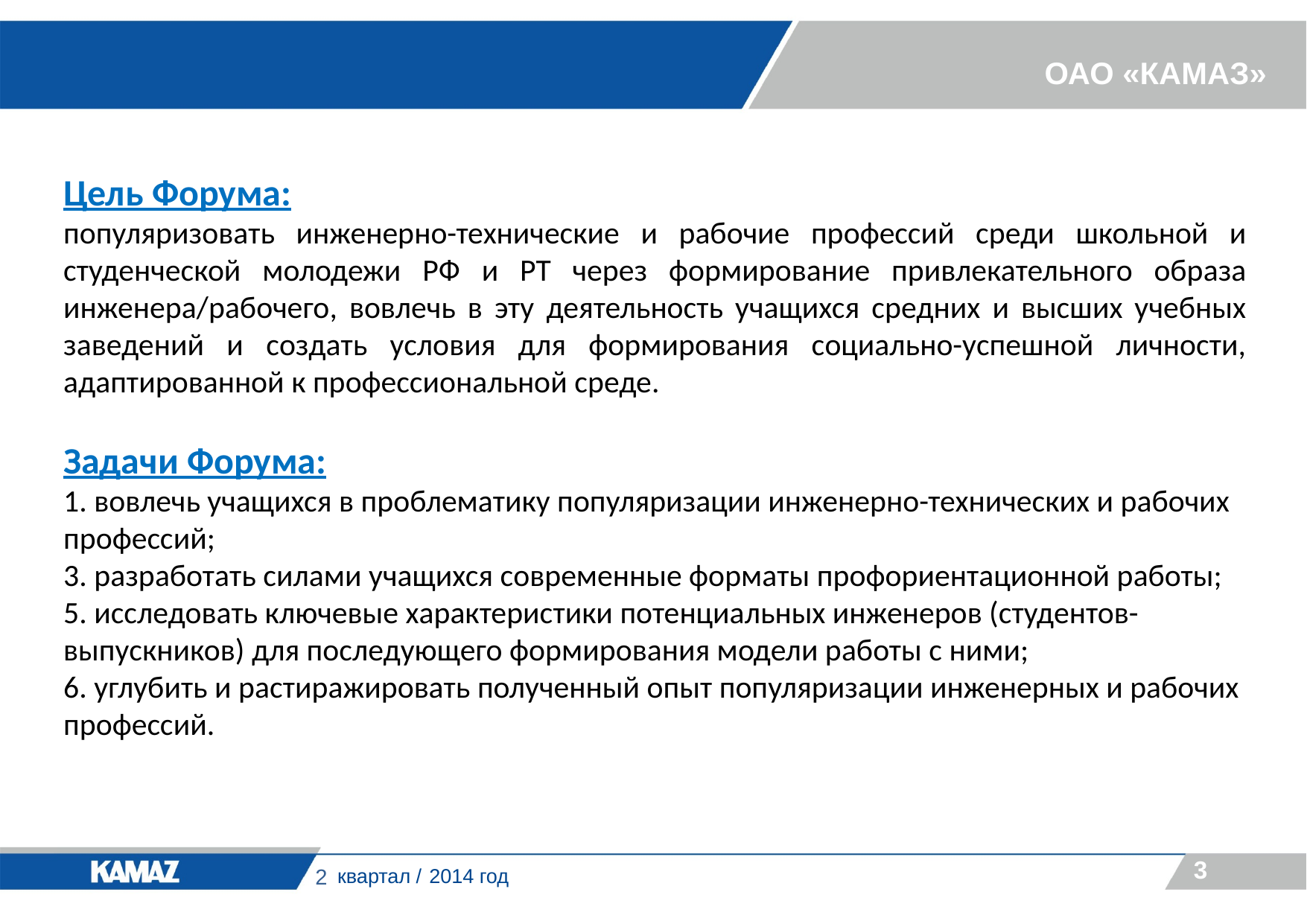

Цель Форума:
популяризовать инженерно-технические и рабочие профессий среди школьной и студенческой молодежи РФ и РТ через формирование привлекательного образа инженера/рабочего, вовлечь в эту деятельность учащихся средних и высших учебных заведений и создать условия для формирования социально-успешной личности, адаптированной к профессиональной среде.

Задачи Форума:
1. вовлечь учащихся в проблематику популяризации инженерно-технических и рабочих профессий;
3. разработать силами учащихся современные форматы профориентационной работы;
5. исследовать ключевые характеристики потенциальных инженеров (студентов-выпускников) для последующего формирования модели работы с ними;
6. углубить и растиражировать полученный опыт популяризации инженерных и рабочих профессий.
3
2014 год
2